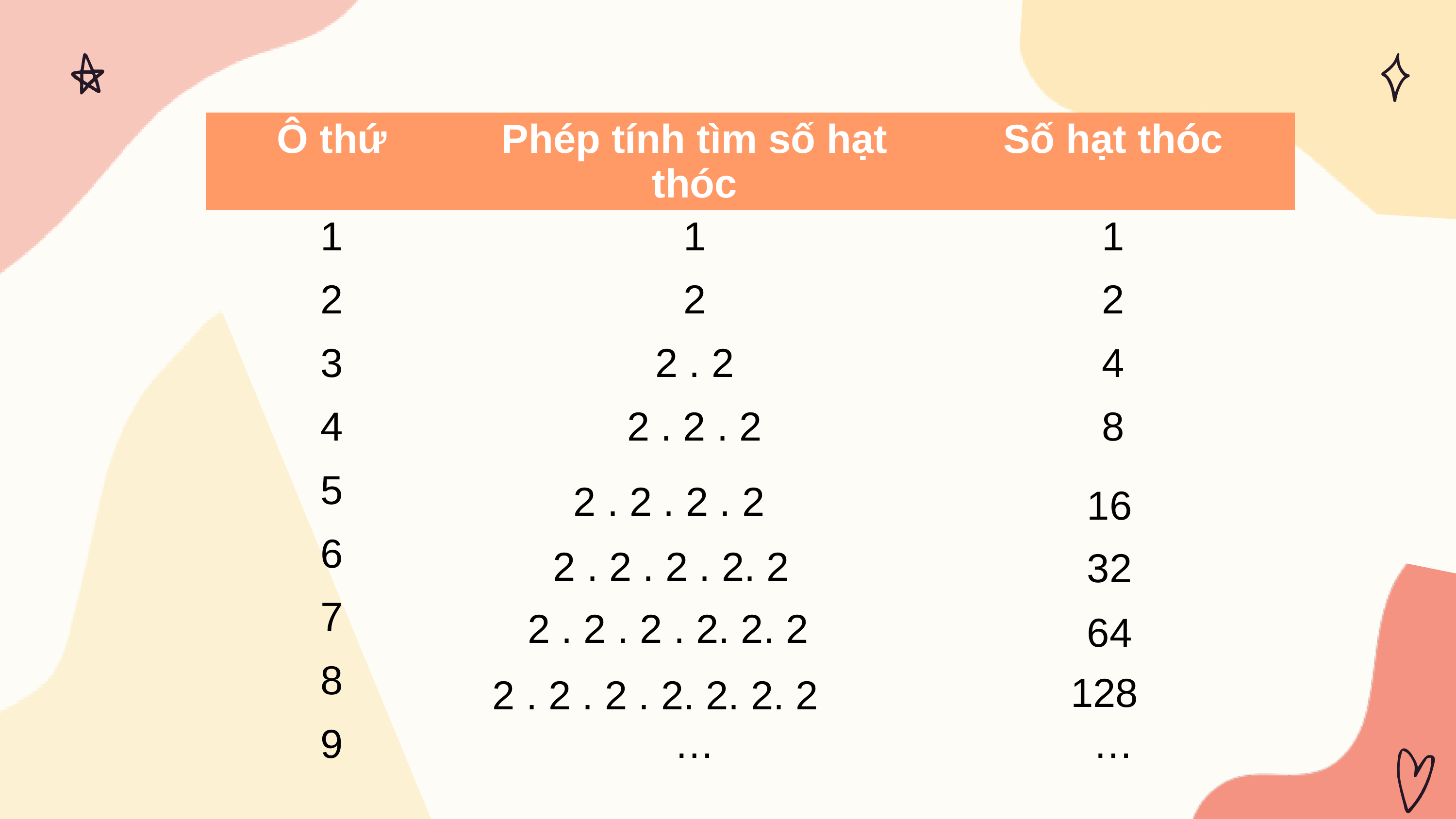

| Ô thứ | Phép tính tìm số hạt thóc | Số hạt thóc |
| --- | --- | --- |
| 1 | 1 | 1 |
| 2 | 2 | 2 |
| 3 | 2 . 2 | 4 |
| 4 | 2 . 2 . 2 | 8 |
| 5 |  |  |
| 6 |  |  |
| 7 |  |  |
| 8 |  |  |
| 9 | … | … |
2 . 2 . 2 . 2
16

2 . 2 . 2 . 2. 2
32

2 . 2 . 2 . 2. 2. 2
64
128
2 . 2 . 2 . 2. 2. 2. 2